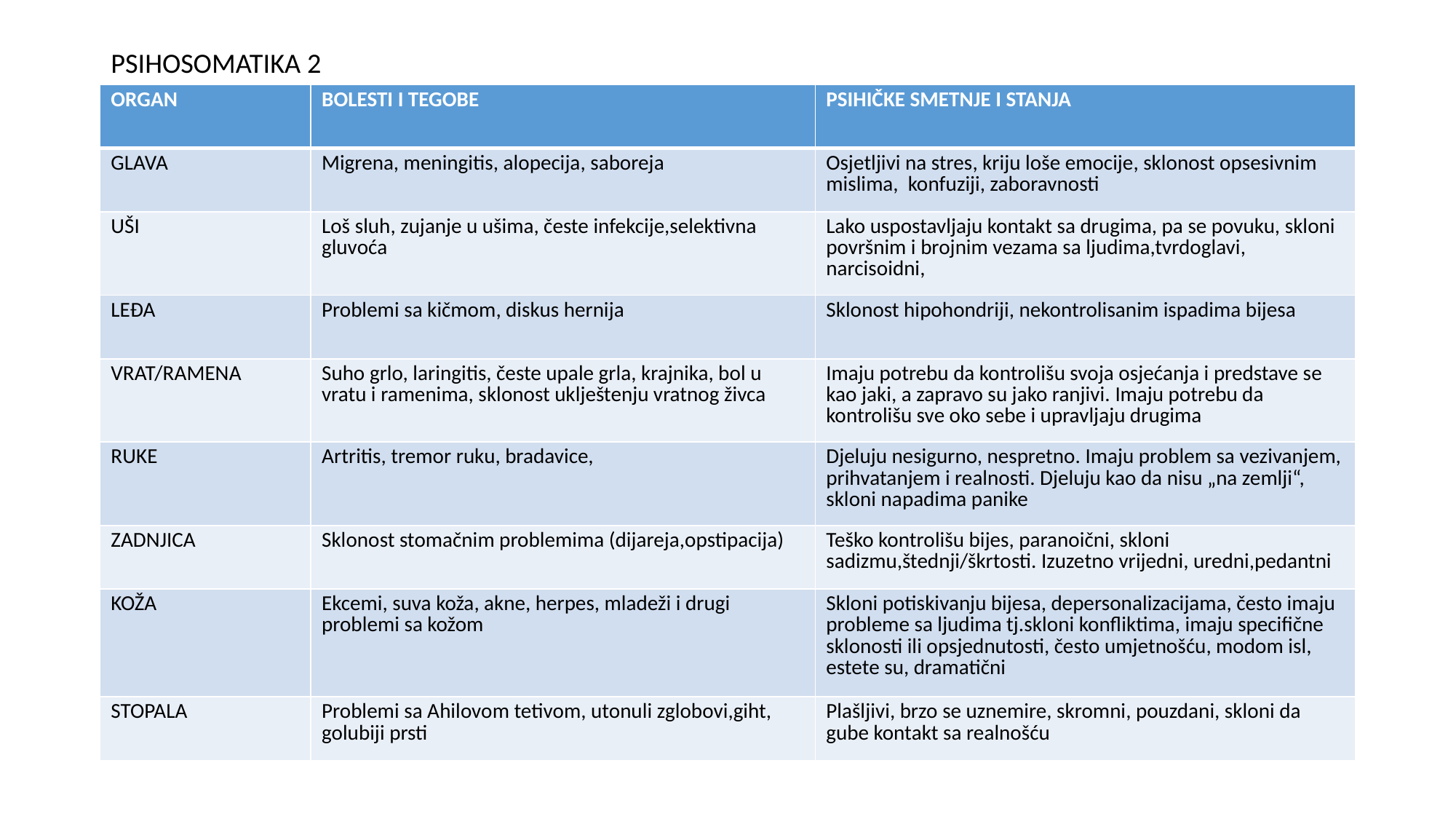

# PSIHOSOMATIKA 2
| ORGAN | BOLESTI I TEGOBE | PSIHIČKE SMETNJE I STANJA |
| --- | --- | --- |
| GLAVA | Migrena, meningitis, alopecija, saboreja | Osjetljivi na stres, kriju loše emocije, sklonost opsesivnim mislima, konfuziji, zaboravnosti |
| UŠI | Loš sluh, zujanje u ušima, česte infekcije,selektivna gluvoća | Lako uspostavljaju kontakt sa drugima, pa se povuku, skloni površnim i brojnim vezama sa ljudima,tvrdoglavi, narcisoidni, |
| LEĐA | Problemi sa kičmom, diskus hernija | Sklonost hipohondriji, nekontrolisanim ispadima bijesa |
| VRAT/RAMENA | Suho grlo, laringitis, česte upale grla, krajnika, bol u vratu i ramenima, sklonost uklještenju vratnog živca | Imaju potrebu da kontrolišu svoja osjećanja i predstave se kao jaki, a zapravo su jako ranjivi. Imaju potrebu da kontrolišu sve oko sebe i upravljaju drugima |
| RUKE | Artritis, tremor ruku, bradavice, | Djeluju nesigurno, nespretno. Imaju problem sa vezivanjem, prihvatanjem i realnosti. Djeluju kao da nisu „na zemlji“, skloni napadima panike |
| ZADNJICA | Sklonost stomačnim problemima (dijareja,opstipacija) | Teško kontrolišu bijes, paranoični, skloni sadizmu,štednji/škrtosti. Izuzetno vrijedni, uredni,pedantni |
| KOŽA | Ekcemi, suva koža, akne, herpes, mladeži i drugi problemi sa kožom | Skloni potiskivanju bijesa, depersonalizacijama, često imaju probleme sa ljudima tj.skloni konfliktima, imaju specifične sklonosti ili opsjednutosti, često umjetnošću, modom isl, estete su, dramatični |
| STOPALA | Problemi sa Ahilovom tetivom, utonuli zglobovi,giht, golubiji prsti | Plašljivi, brzo se uznemire, skromni, pouzdani, skloni da gube kontakt sa realnošću |